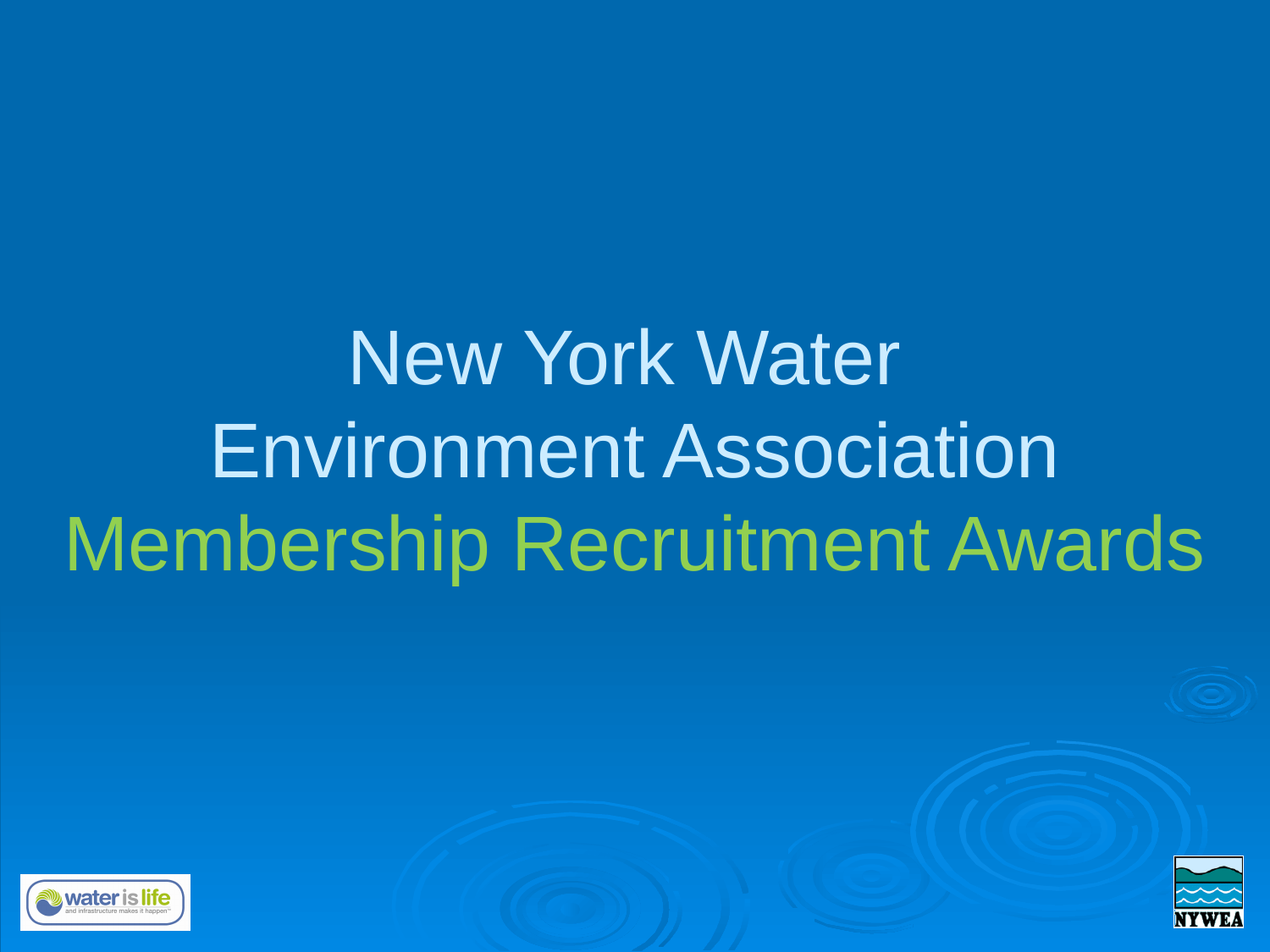

# New York Water Environment Association Membership Recruitment Awards